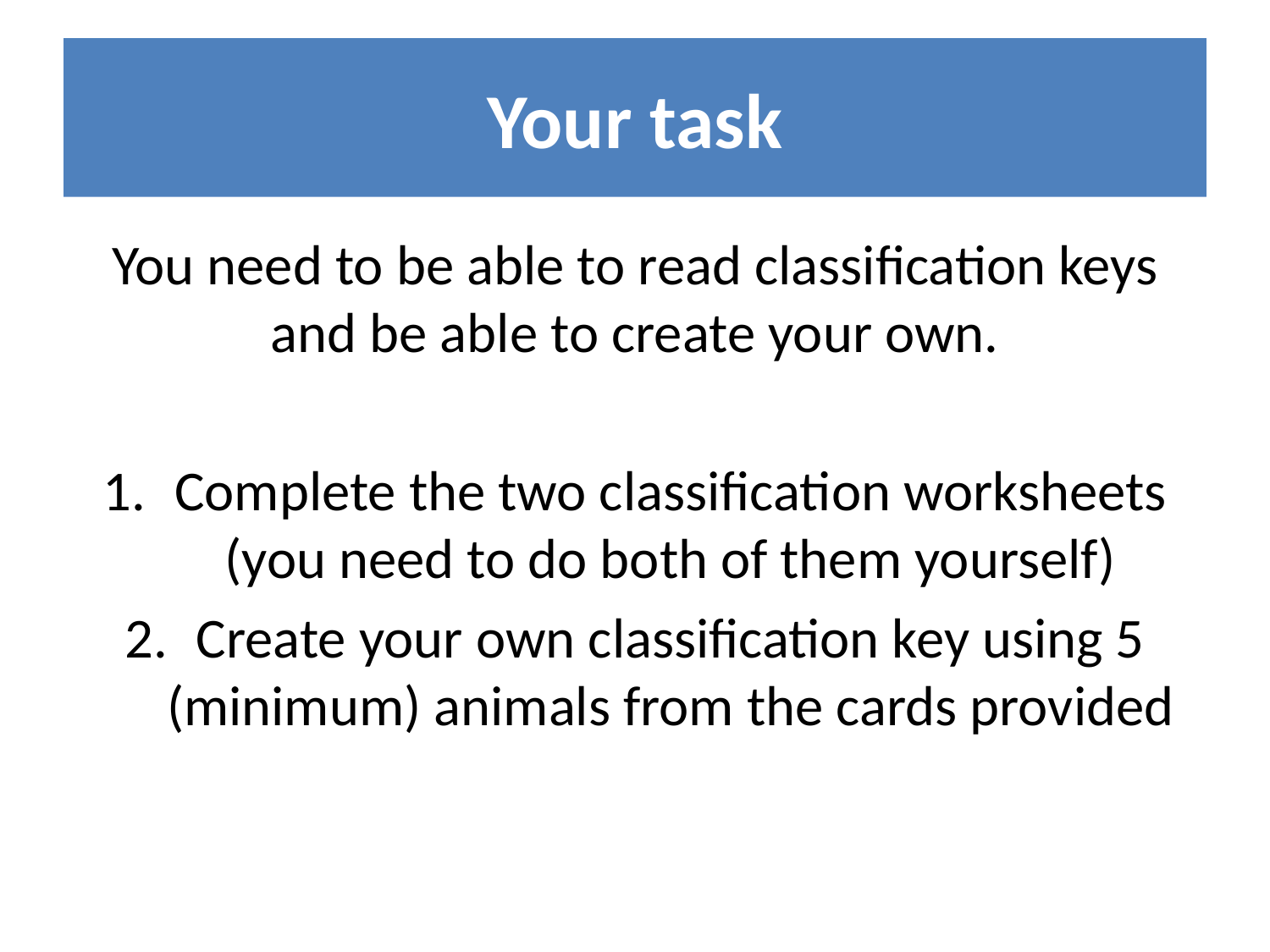

# Your task
You need to be able to read classification keys and be able to create your own.

Complete the two classification worksheets (you need to do both of them yourself)
Create your own classification key using 5 (minimum) animals from the cards provided